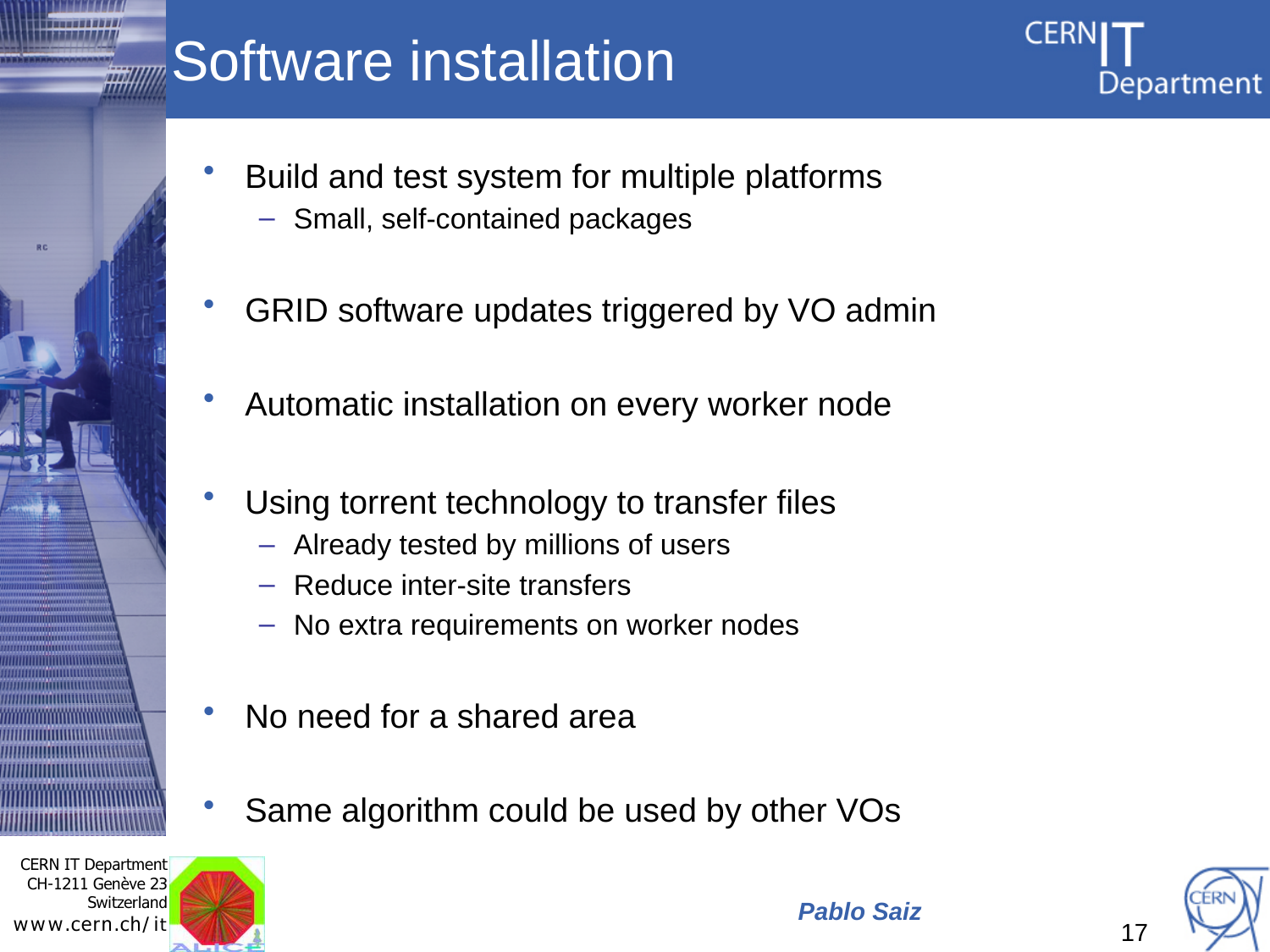

# Software installation
Build and test system for multiple platforms
Small, self-contained packages

GRID software updates triggered by VO admin

Automatic installation on every worker node

Using torrent technology to transfer files
Already tested by millions of users
Reduce inter-site transfers
No extra requirements on worker nodes

No need for a shared area

Same algorithm could be used by other VOs

May 27, 2009
Pablo Saiz
17